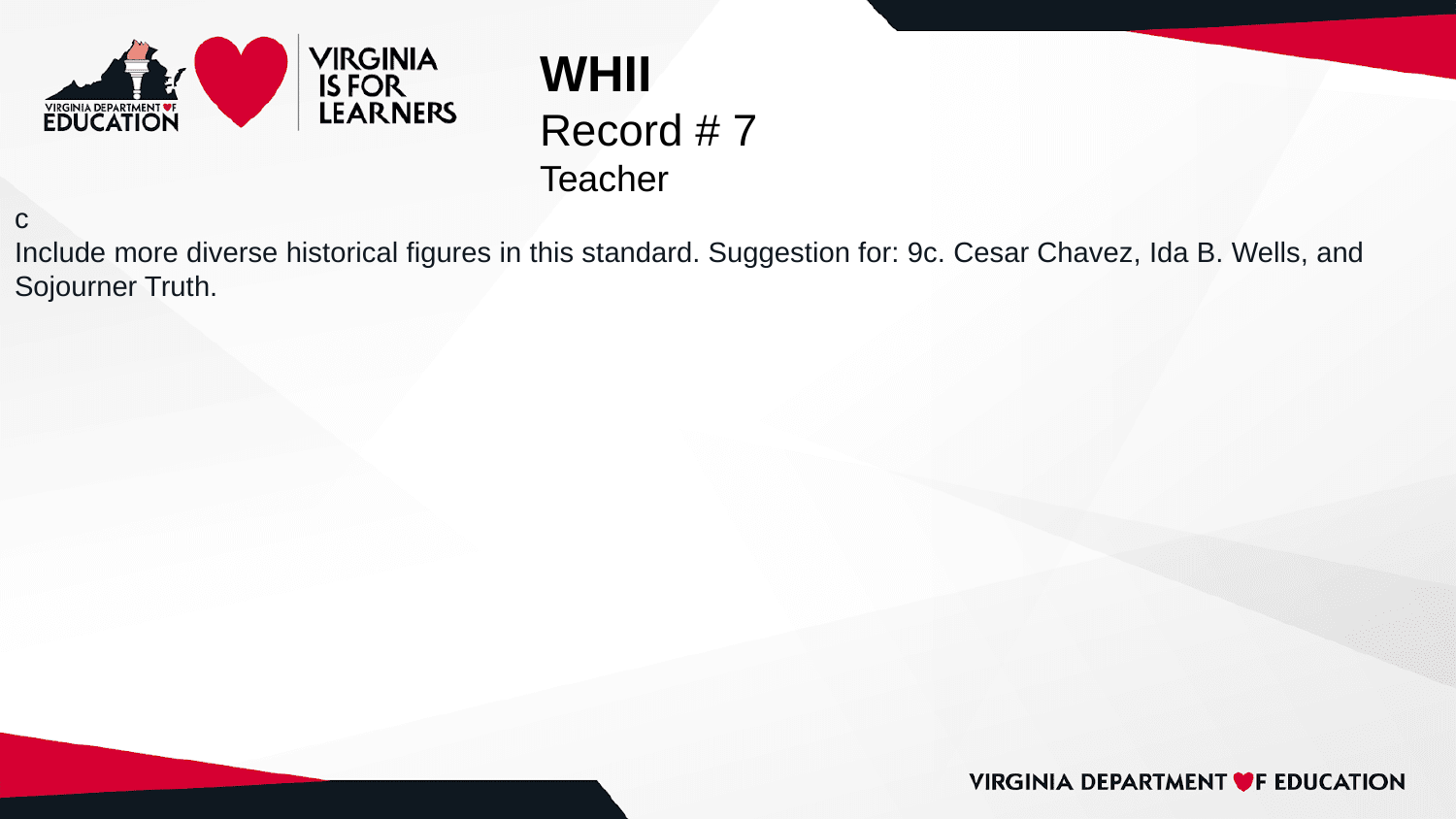

# WHII
Record # 7
Teacher
c
Include more diverse historical figures in this standard. Suggestion for: 9c. Cesar Chavez, Ida B. Wells, and Sojourner Truth.